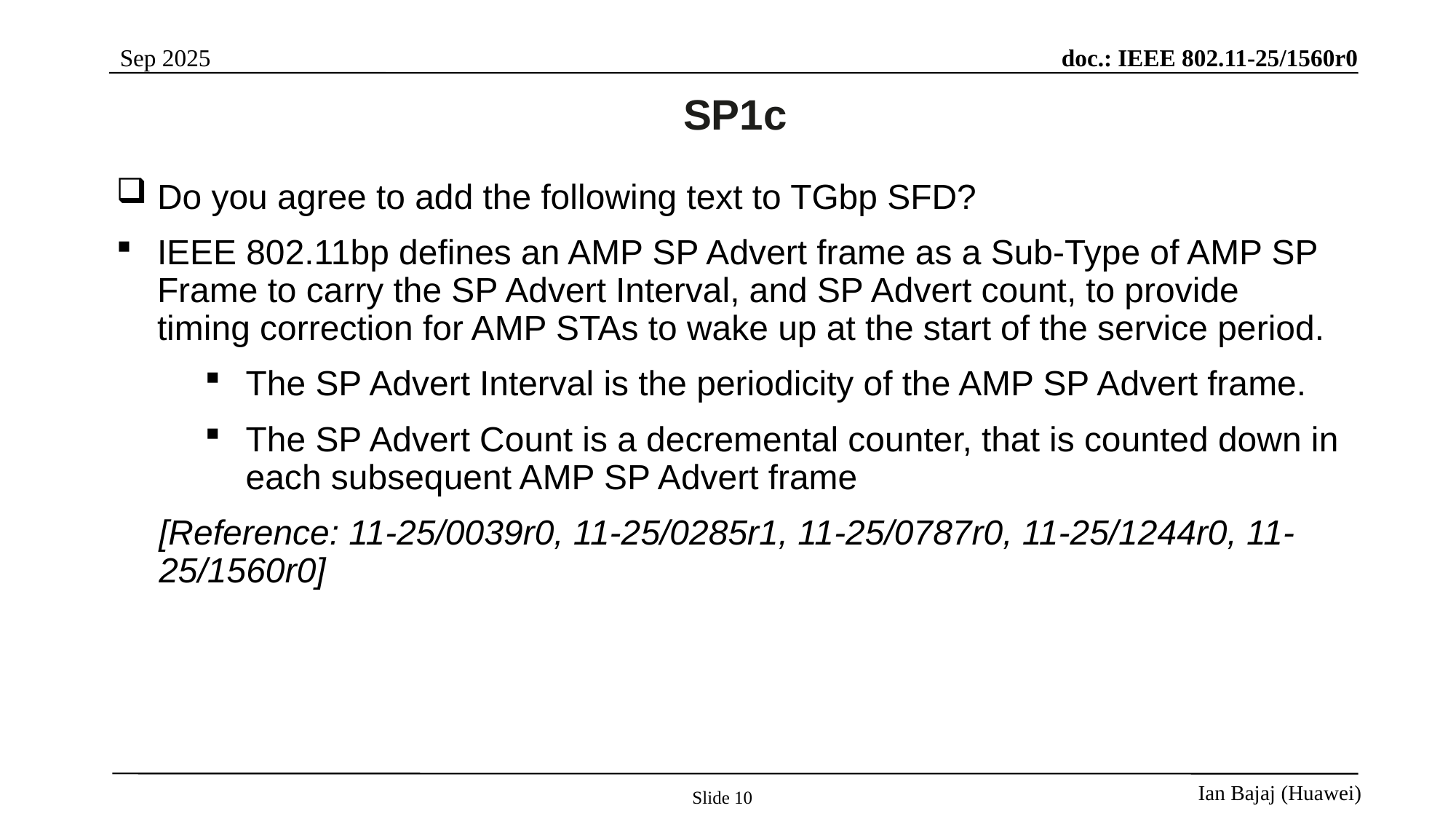

# SP1c
Do you agree to add the following text to TGbp SFD?
IEEE 802.11bp defines an AMP SP Advert frame as a Sub-Type of AMP SP Frame to carry the SP Advert Interval, and SP Advert count, to provide timing correction for AMP STAs to wake up at the start of the service period.
The SP Advert Interval is the periodicity of the AMP SP Advert frame.
The SP Advert Count is a decremental counter, that is counted down in each subsequent AMP SP Advert frame
[Reference: 11-25/0039r0, 11-25/0285r1, 11-25/0787r0, 11-25/1244r0, 11-25/1560r0]
Slide 10